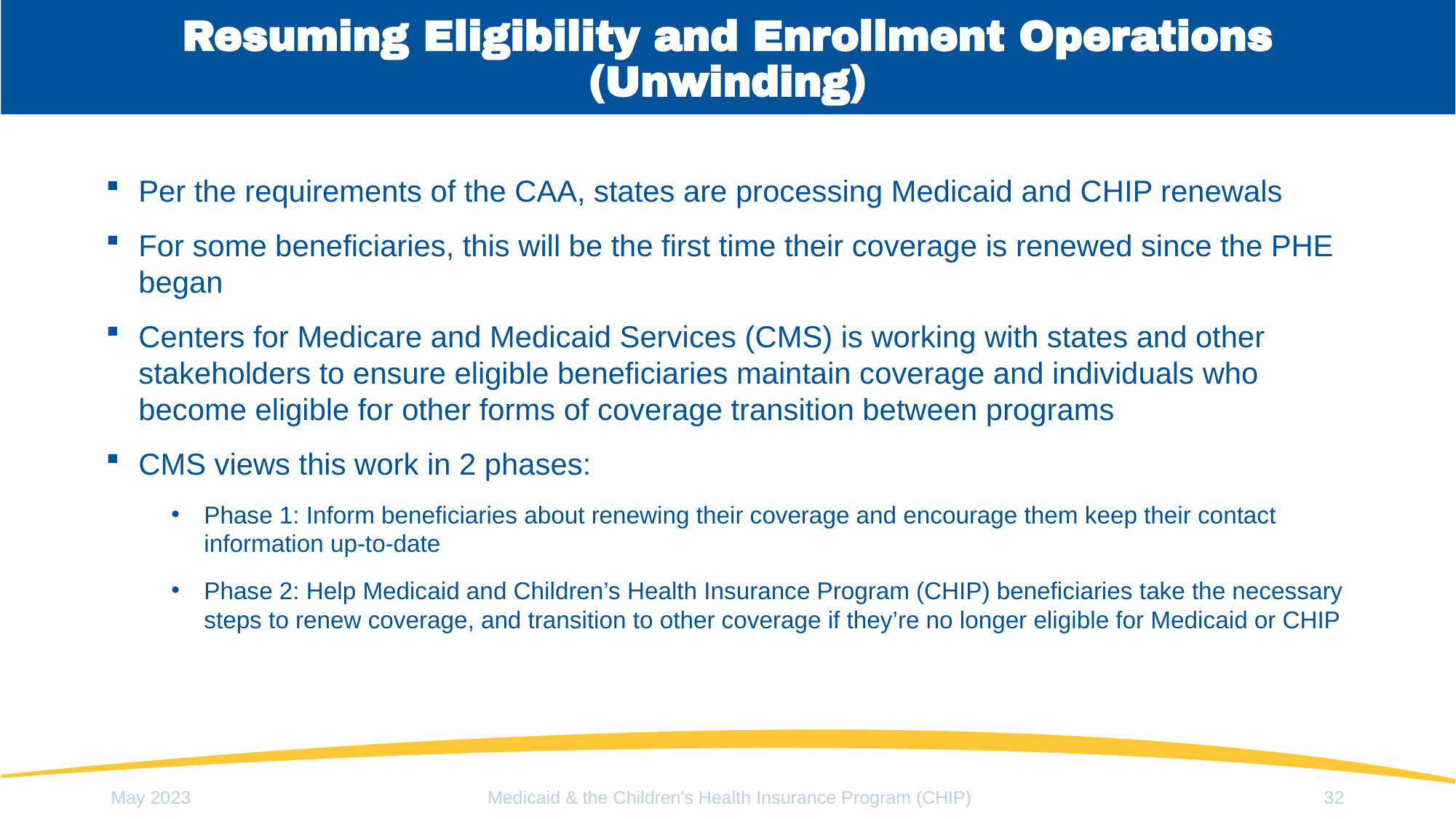

# Resuming Eligibility and Enrollment Operations (Unwinding)
Per the requirements of the CAA, states are processing Medicaid and CHIP renewals
For some beneficiaries, this will be the first time their coverage is renewed since the PHE began
Centers for Medicare and Medicaid Services (CMS) is working with states and other stakeholders to ensure eligible beneficiaries maintain coverage and individuals who become eligible for other forms of coverage transition between programs
CMS views this work in 2 phases:
Phase 1: Inform beneficiaries about renewing their coverage and encourage them keep their contact information up-to-date
Phase 2: Help Medicaid and Children’s Health Insurance Program (CHIP) beneficiaries take the necessary steps to renew coverage, and transition to other coverage if they’re no longer eligible for Medicaid or CHIP

May 2023
Medicaid & the Children's Health Insurance Program (CHIP)
32